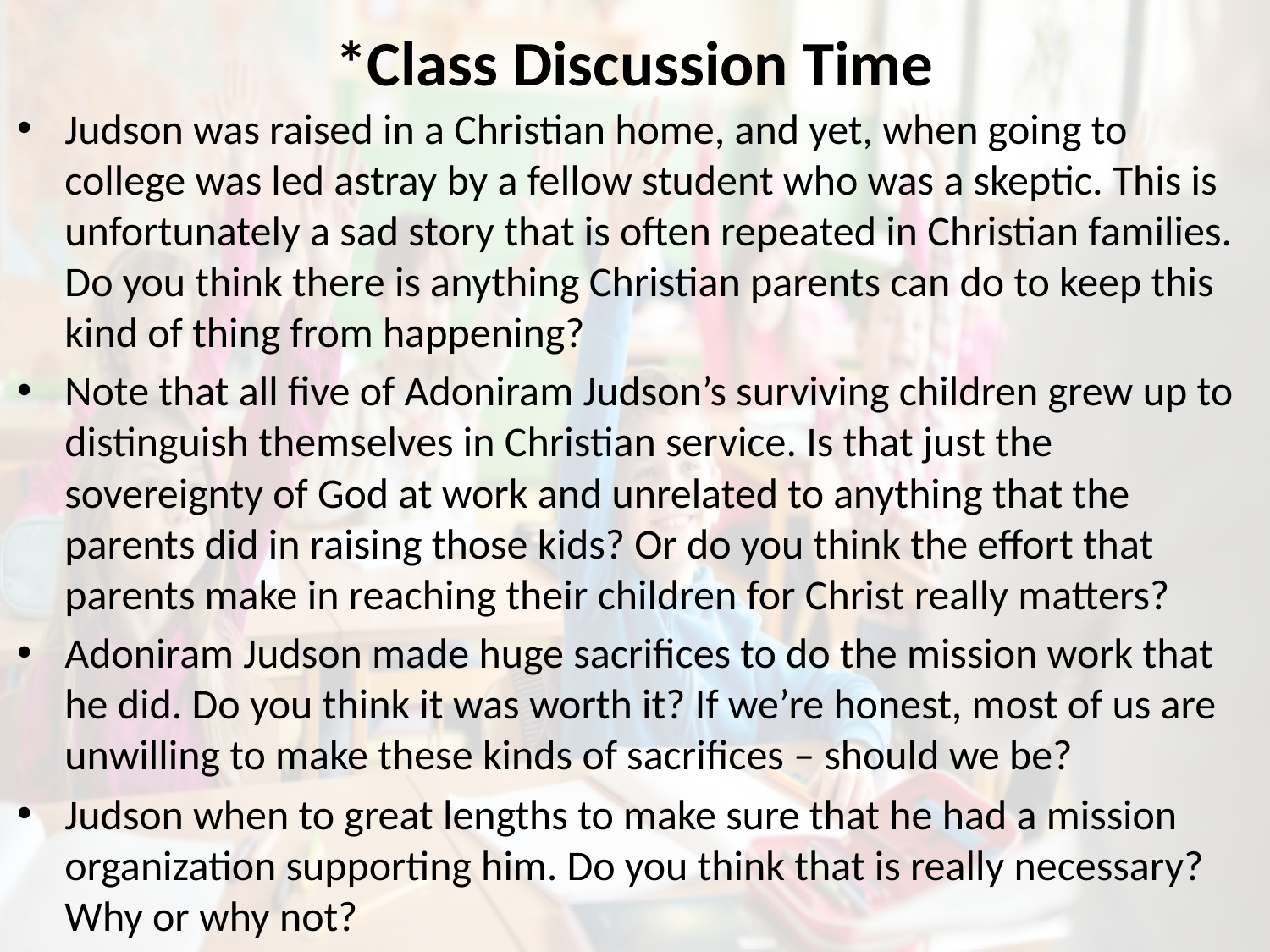

# *Class Discussion Time
Judson was raised in a Christian home, and yet, when going to college was led astray by a fellow student who was a skeptic. This is unfortunately a sad story that is often repeated in Christian families. Do you think there is anything Christian parents can do to keep this kind of thing from happening?
Note that all five of Adoniram Judson’s surviving children grew up to distinguish themselves in Christian service. Is that just the sovereignty of God at work and unrelated to anything that the parents did in raising those kids? Or do you think the effort that parents make in reaching their children for Christ really matters?
Adoniram Judson made huge sacrifices to do the mission work that he did. Do you think it was worth it? If we’re honest, most of us are unwilling to make these kinds of sacrifices – should we be?
Judson when to great lengths to make sure that he had a mission organization supporting him. Do you think that is really necessary? Why or why not?